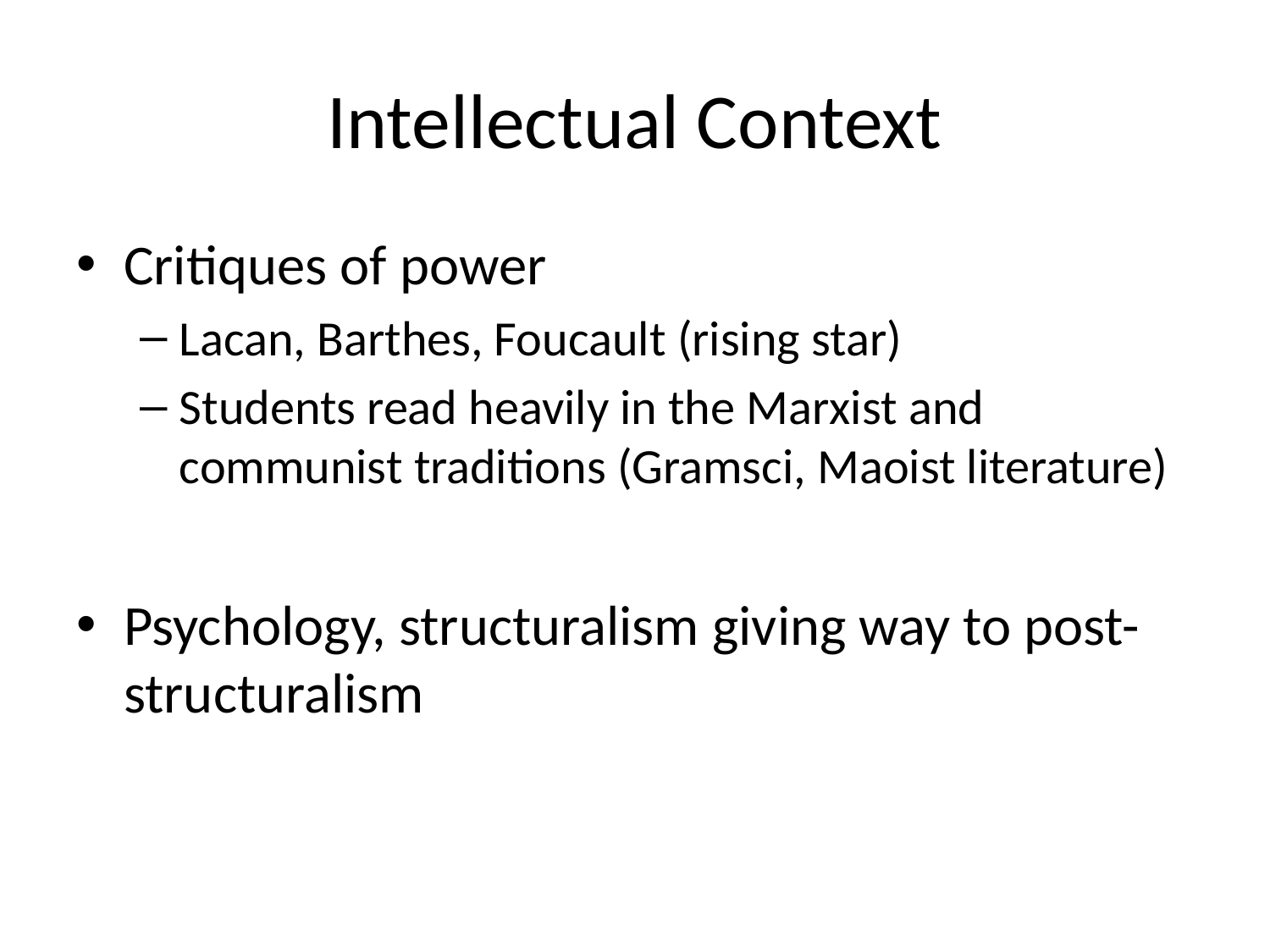

# Intellectual Context
Critiques of power
Lacan, Barthes, Foucault (rising star)
Students read heavily in the Marxist and communist traditions (Gramsci, Maoist literature)

Psychology, structuralism giving way to post-structuralism